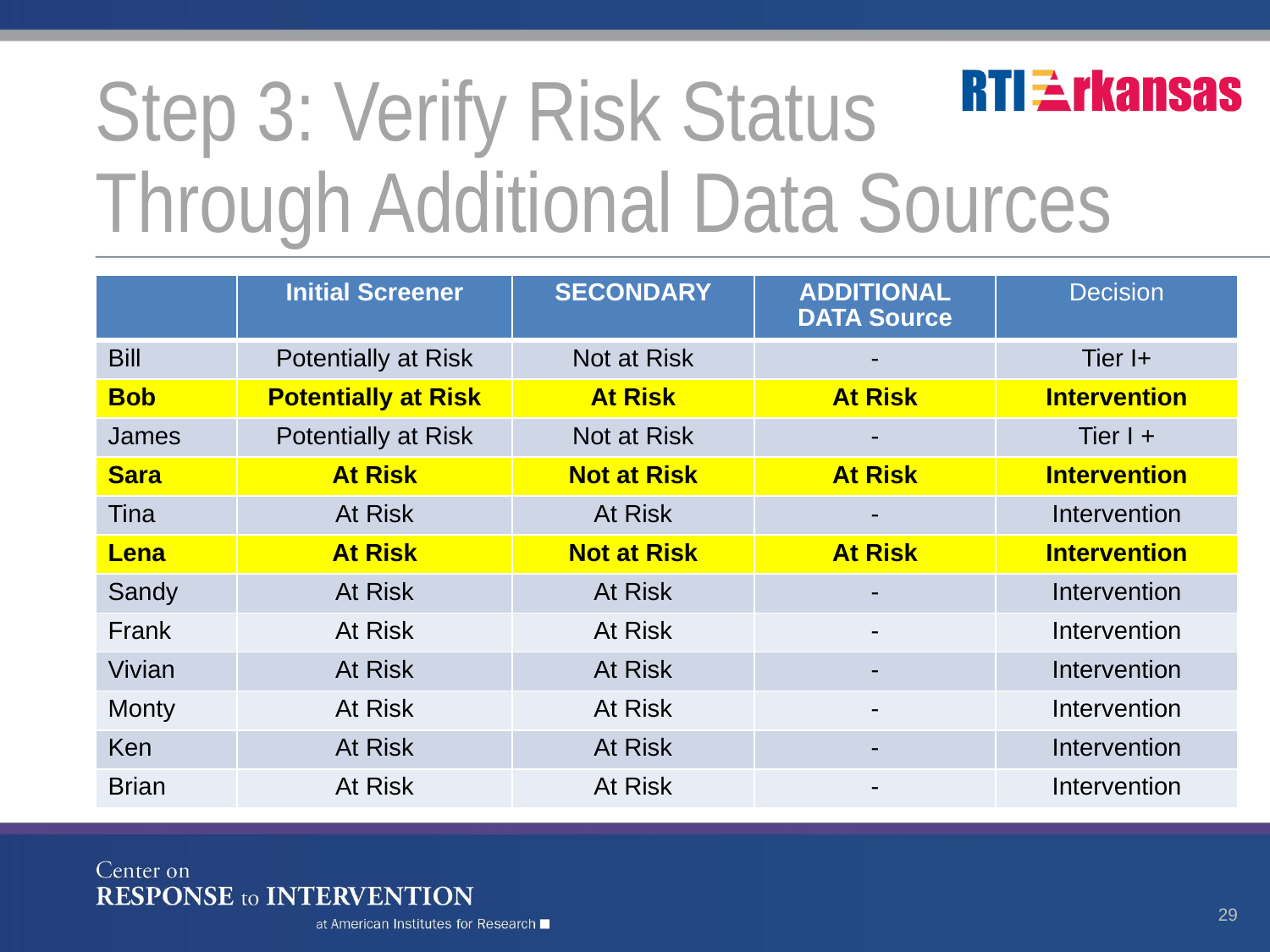

# Step 3: Verify Risk Status Through Additional Data Sources
|  | Initial Screener | SECONDARY | ADDITIONAL DATA Source | Decision |
| --- | --- | --- | --- | --- |
| Bill | Potentially at Risk | Not at Risk | - | Tier I+ |
| Bob | Potentially at Risk | At Risk | At Risk | Intervention |
| James | Potentially at Risk | Not at Risk | - | Tier I + |
| Sara | At Risk | Not at Risk | At Risk | Intervention |
| Tina | At Risk | At Risk | - | Intervention |
| Lena | At Risk | Not at Risk | At Risk | Intervention |
| Sandy | At Risk | At Risk | - | Intervention |
| Frank | At Risk | At Risk | - | Intervention |
| Vivian | At Risk | At Risk | - | Intervention |
| Monty | At Risk | At Risk | - | Intervention |
| Ken | At Risk | At Risk | - | Intervention |
| Brian | At Risk | At Risk | - | Intervention |
29